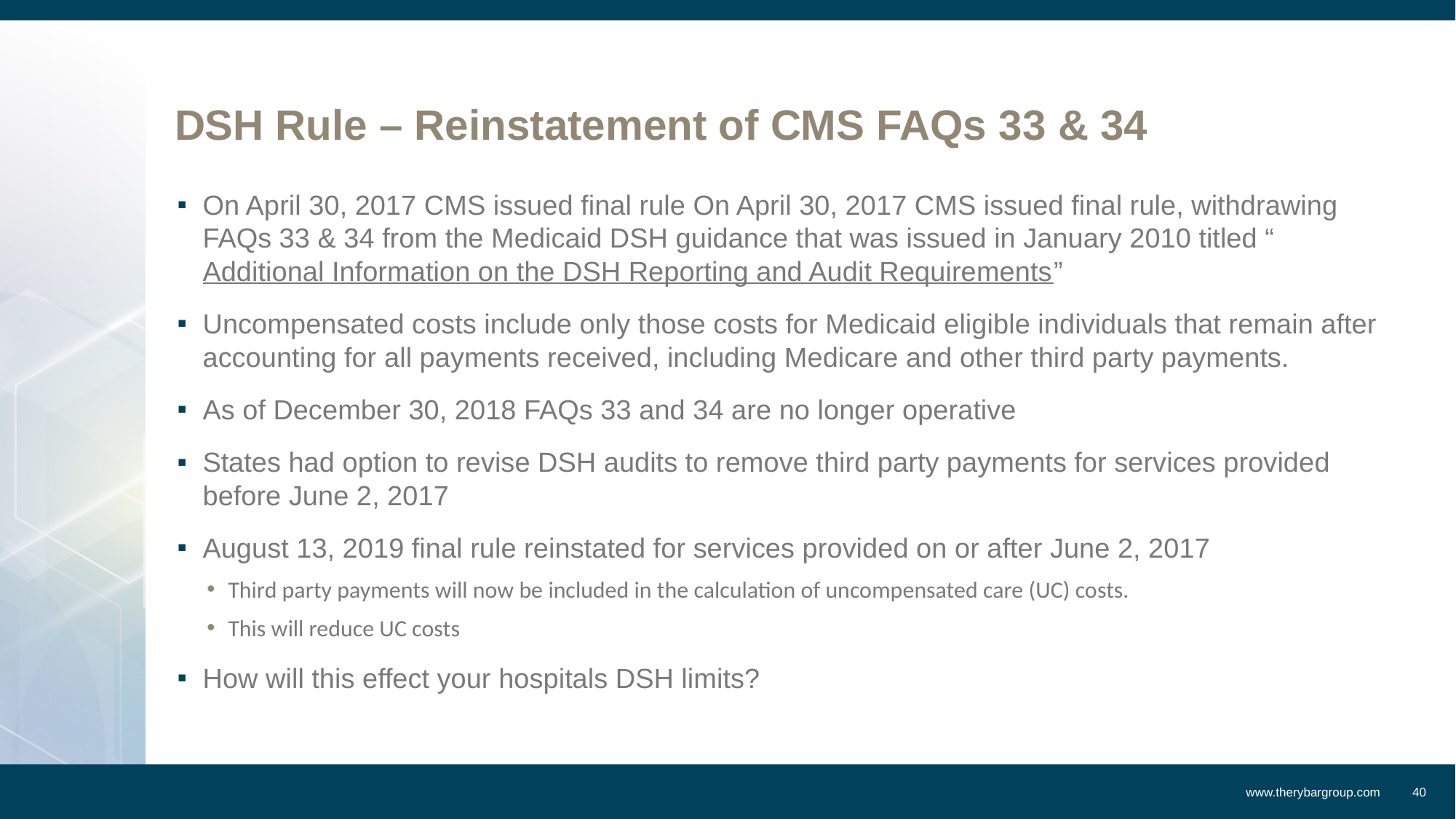

# DSH Rule – Reinstatement of CMS FAQs 33 & 34
On April 30, 2017 CMS issued final rule On April 30, 2017 CMS issued final rule, withdrawing FAQs 33 & 34 from the Medicaid DSH guidance that was issued in January 2010 titled “Additional Information on the DSH Reporting and Audit Requirements”
Uncompensated costs include only those costs for Medicaid eligible individuals that remain after accounting for all payments received, including Medicare and other third party payments.
As of December 30, 2018 FAQs 33 and 34 are no longer operative
States had option to revise DSH audits to remove third party payments for services provided before June 2, 2017
August 13, 2019 final rule reinstated for services provided on or after June 2, 2017
Third party payments will now be included in the calculation of uncompensated care (UC) costs.
This will reduce UC costs
How will this effect your hospitals DSH limits?

www.therybargroup.com
40